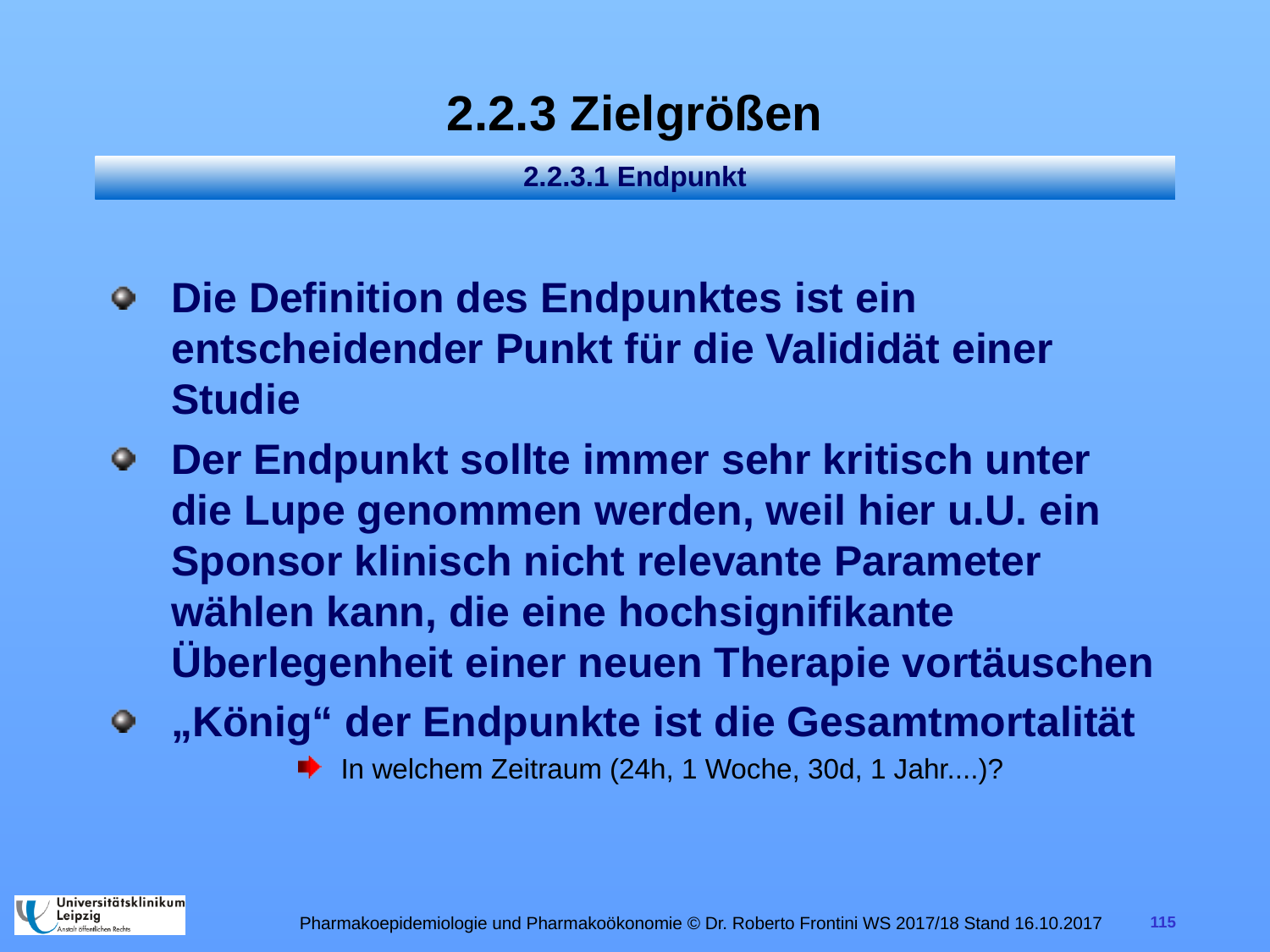

# 2.2.3 Zielgrößen
2.2.3.1 Endpunkt
Die Definition des Endpunktes ist ein entscheidender Punkt für die Valididät einer Studie
Der Endpunkt sollte immer sehr kritisch unter die Lupe genommen werden, weil hier u.U. ein Sponsor klinisch nicht relevante Parameter wählen kann, die eine hochsignifikante Überlegenheit einer neuen Therapie vortäuschen
„König“ der Endpunkte ist die Gesamtmortalität
In welchem Zeitraum (24h, 1 Woche, 30d, 1 Jahr....)?

Pharmakoepidemiologie und Pharmakoökonomie © Dr. Roberto Frontini WS 2017/18 Stand 16.10.2017
115